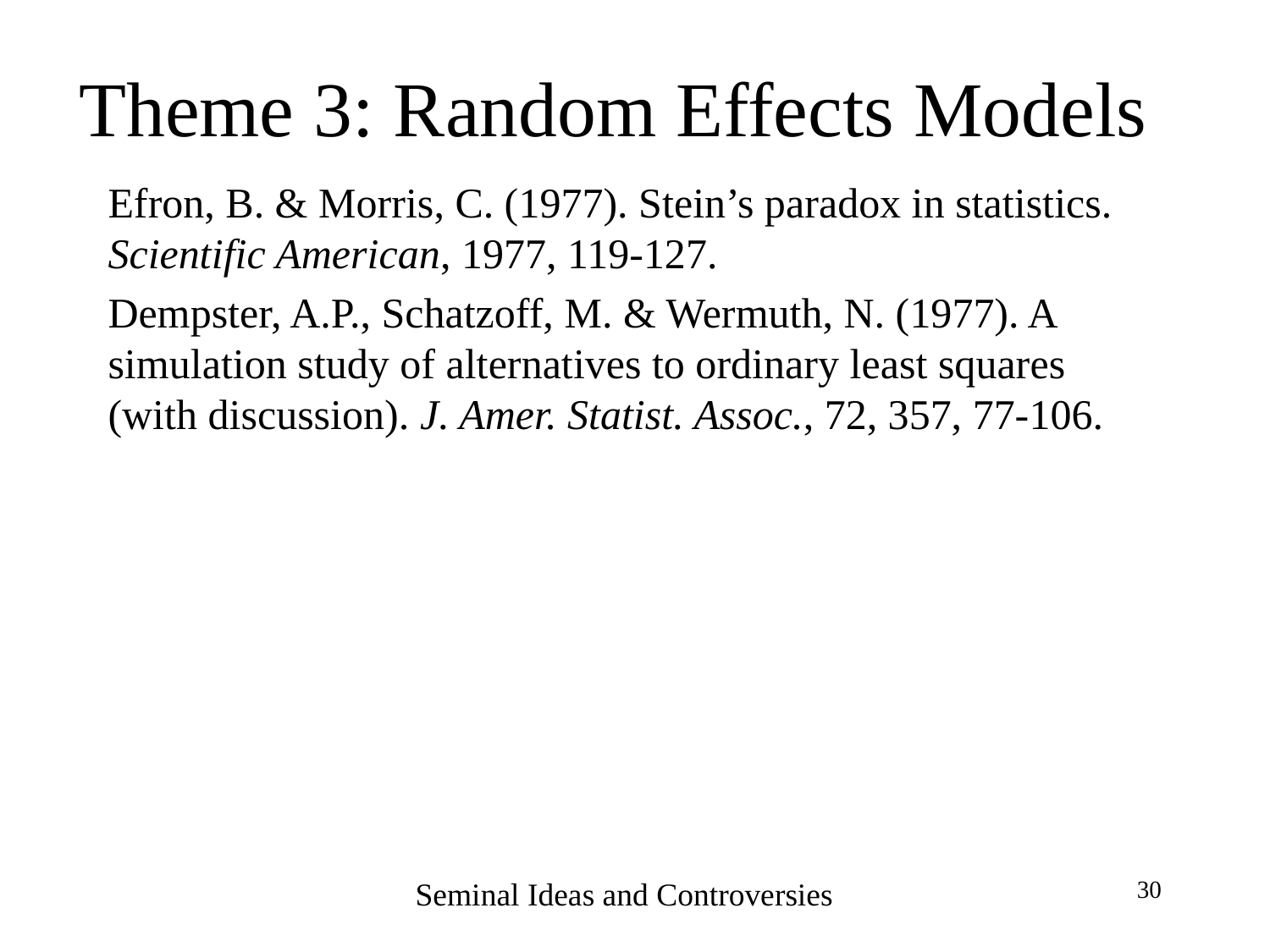

# Theme 3: Random Effects Models
Efron, B. & Morris, C. (1977). Stein’s paradox in statistics. Scientific American, 1977, 119-127.
Dempster, A.P., Schatzoff, M. & Wermuth, N. (1977). A simulation study of alternatives to ordinary least squares (with discussion). J. Amer. Statist. Assoc., 72, 357, 77-106.

Seminal Ideas and Controversies
30